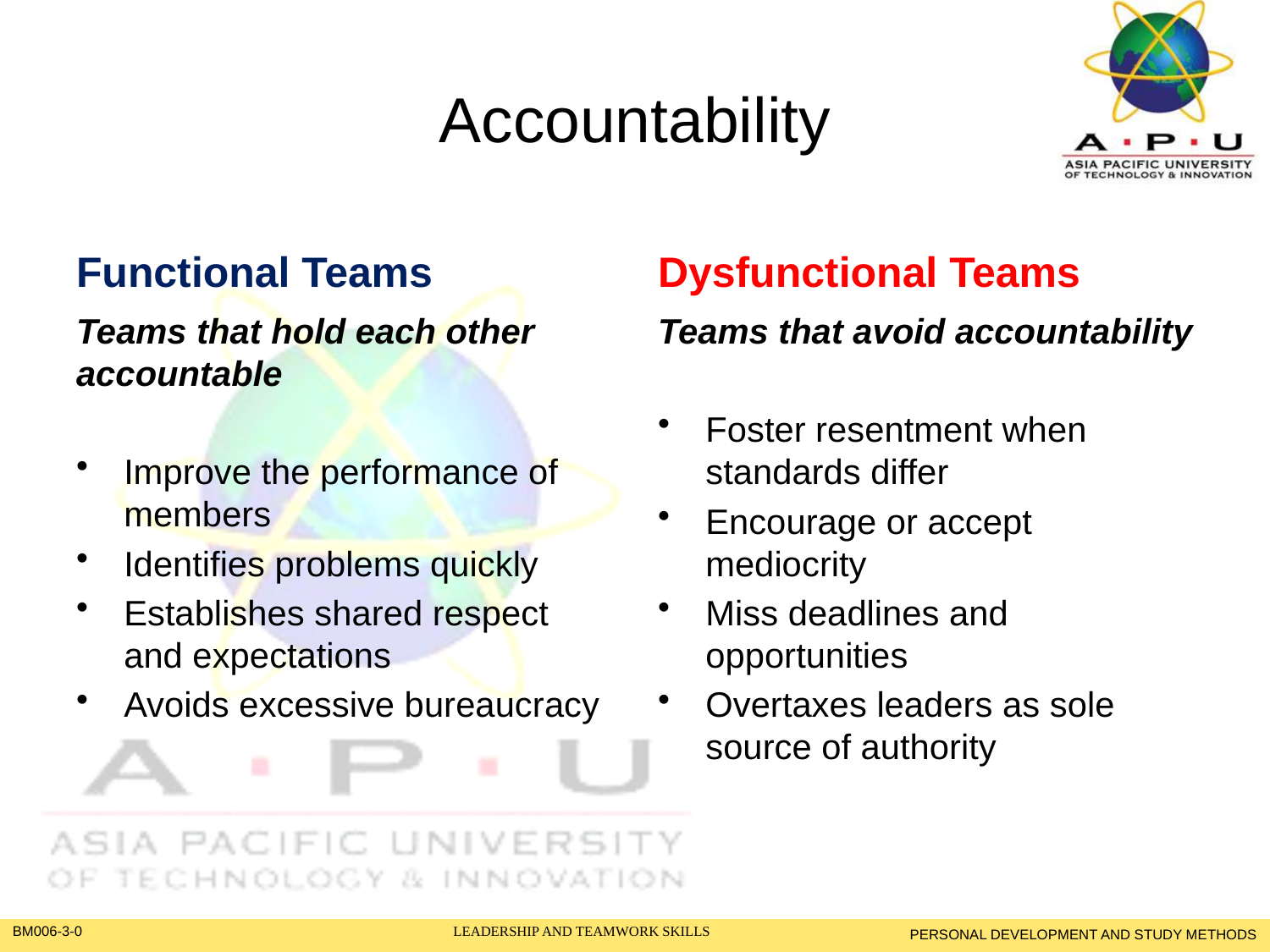

# Accountability
Functional Teams
Dysfunctional Teams
Teams that hold each other accountable

Improve the performance of members
Identifies problems quickly
Establishes shared respect and expectations
Avoids excessive bureaucracy
Teams that avoid accountability

Foster resentment when standards differ
Encourage or accept mediocrity
Miss deadlines and opportunities
Overtaxes leaders as sole source of authority
PERSONAL DEVELOPMENT AND STUDY METHODS